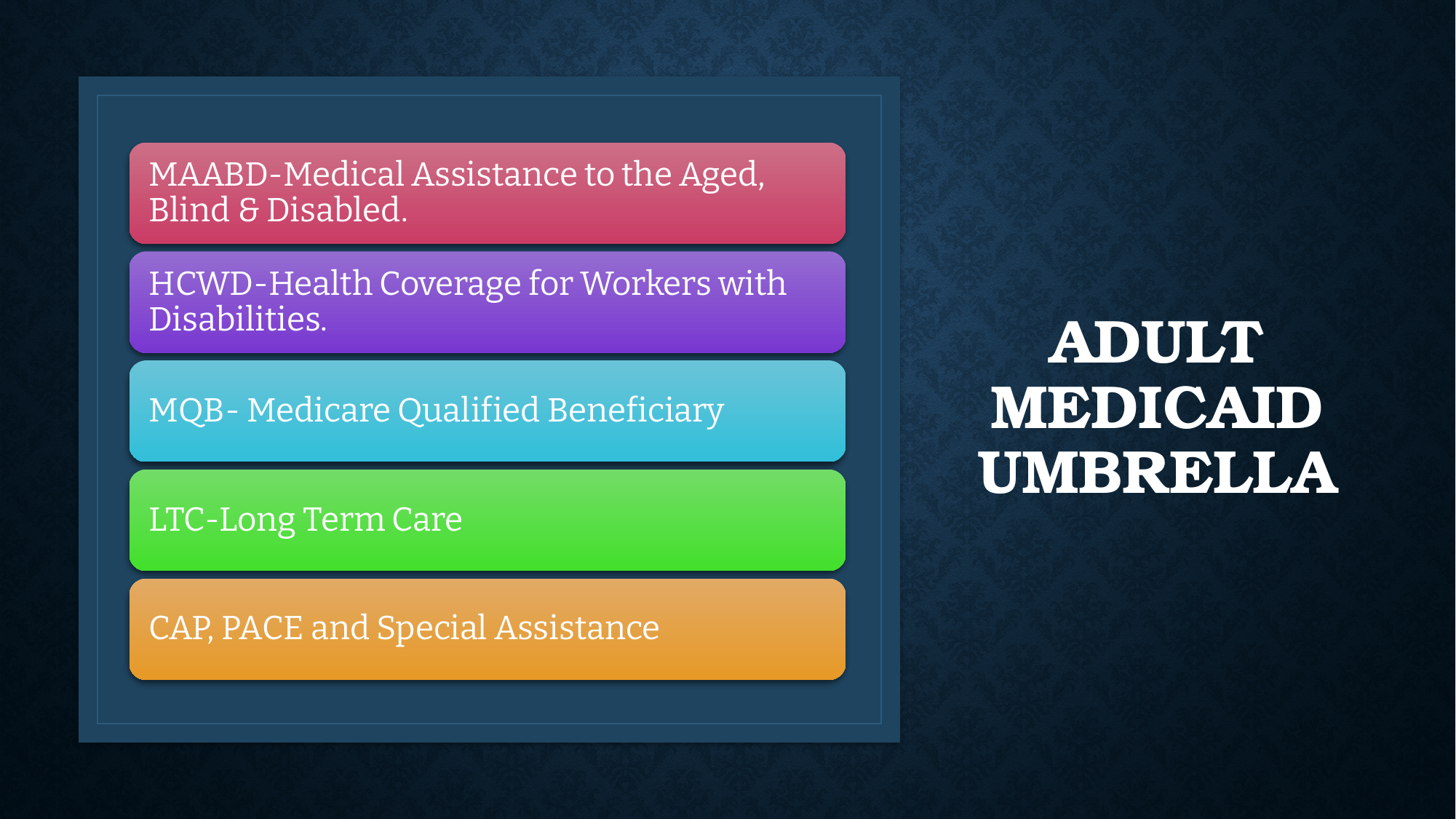

# Adult Medicaid umbrella

MAABD-Medical Assistance to the Aged, Blind & Disabled.
HCWD-Health Coverage for Workers with Disabilities.
MQB- Medicare Qualified Beneficiary
LTC-Long Term Care
CAP, PACE and Special Assistance